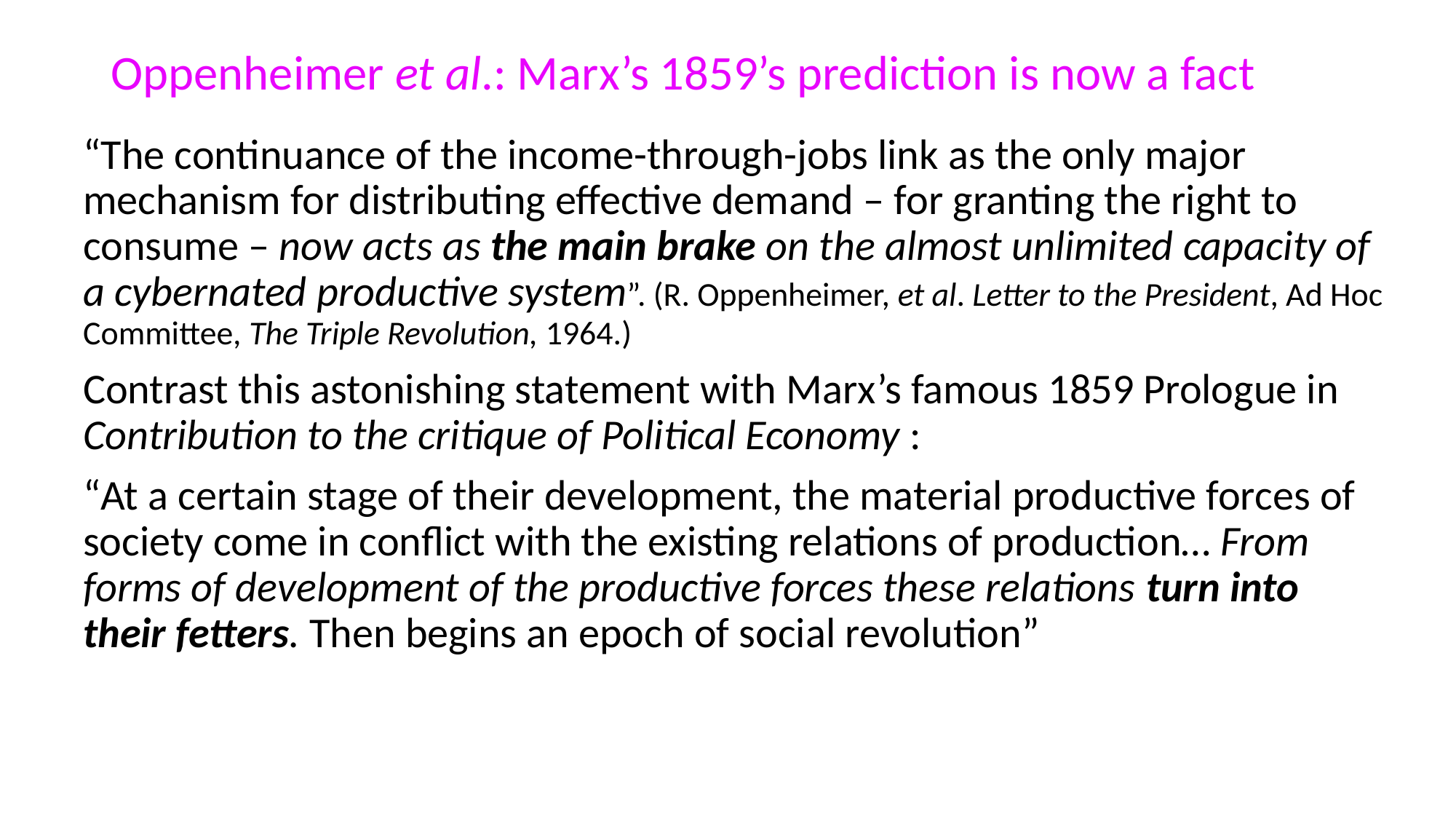

# Oppenheimer et al.: Marx’s 1859’s prediction is now a fact
“The continuance of the income-through-jobs link as the only major mechanism for distributing effective demand – for granting the right to consume – now acts as the main brake on the almost unlimited capacity of a cybernated productive system”. (R. Oppenheimer, et al. Letter to the President, Ad Hoc Committee, The Triple Revolution, 1964.)
Contrast this astonishing statement with Marx’s famous 1859 Prologue in Contribution to the critique of Political Economy :
“At a certain stage of their development, the material productive forces of society come in conflict with the existing relations of production… From forms of development of the productive forces these relations turn into their fetters. Then begins an epoch of social revolution”